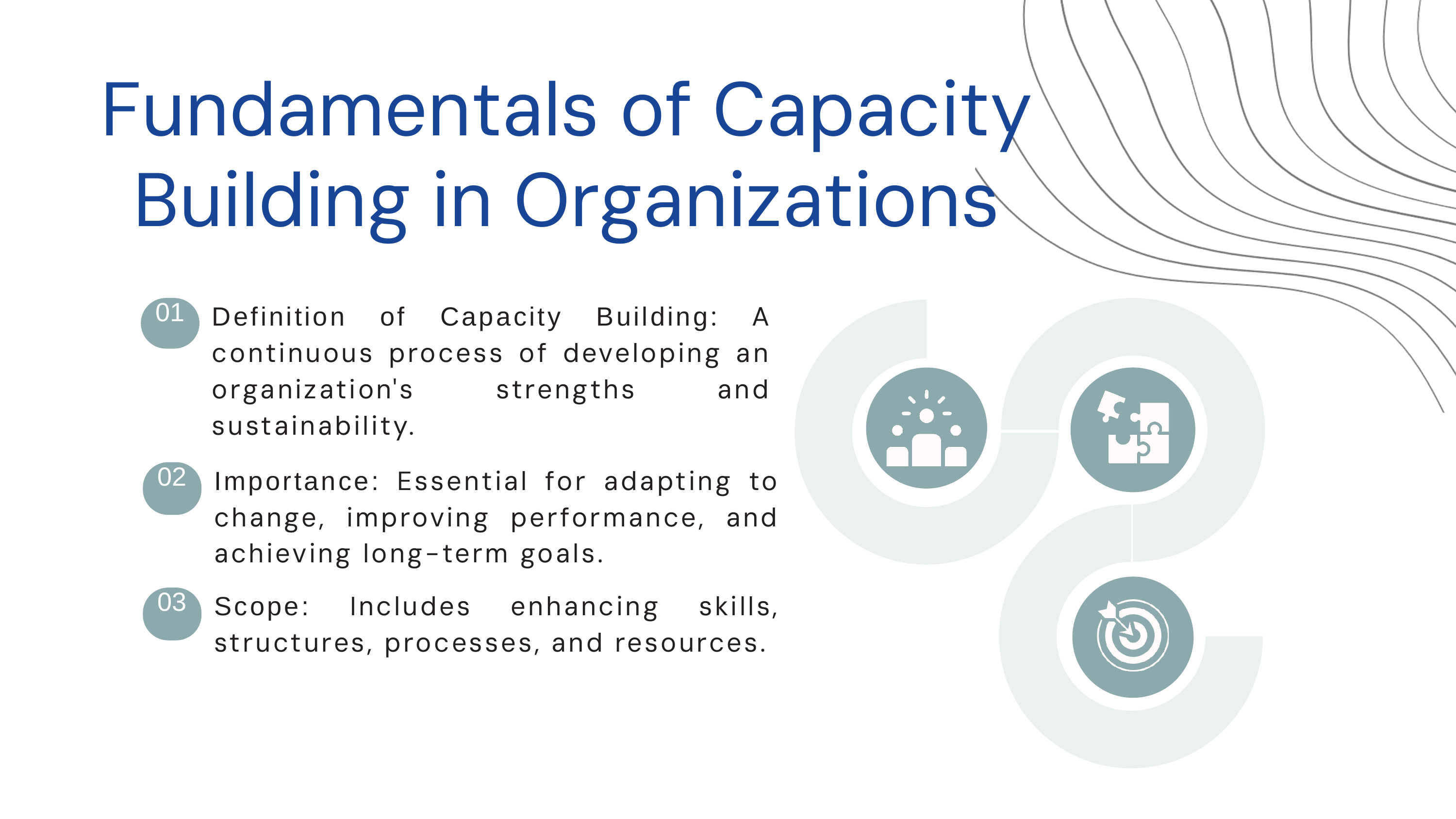

Fundamentals of Capacity Building in Organizations
GOALS AND OBJECTIVES
Definition of Capacity Building: A continuous process of developing an organization's strengths and sustainability.

01

Importance: Essential for adapting to change, improving performance, and achieving long-term goals.

02

Scope: Includes enhancing skills, structures, processes, and resources.

03